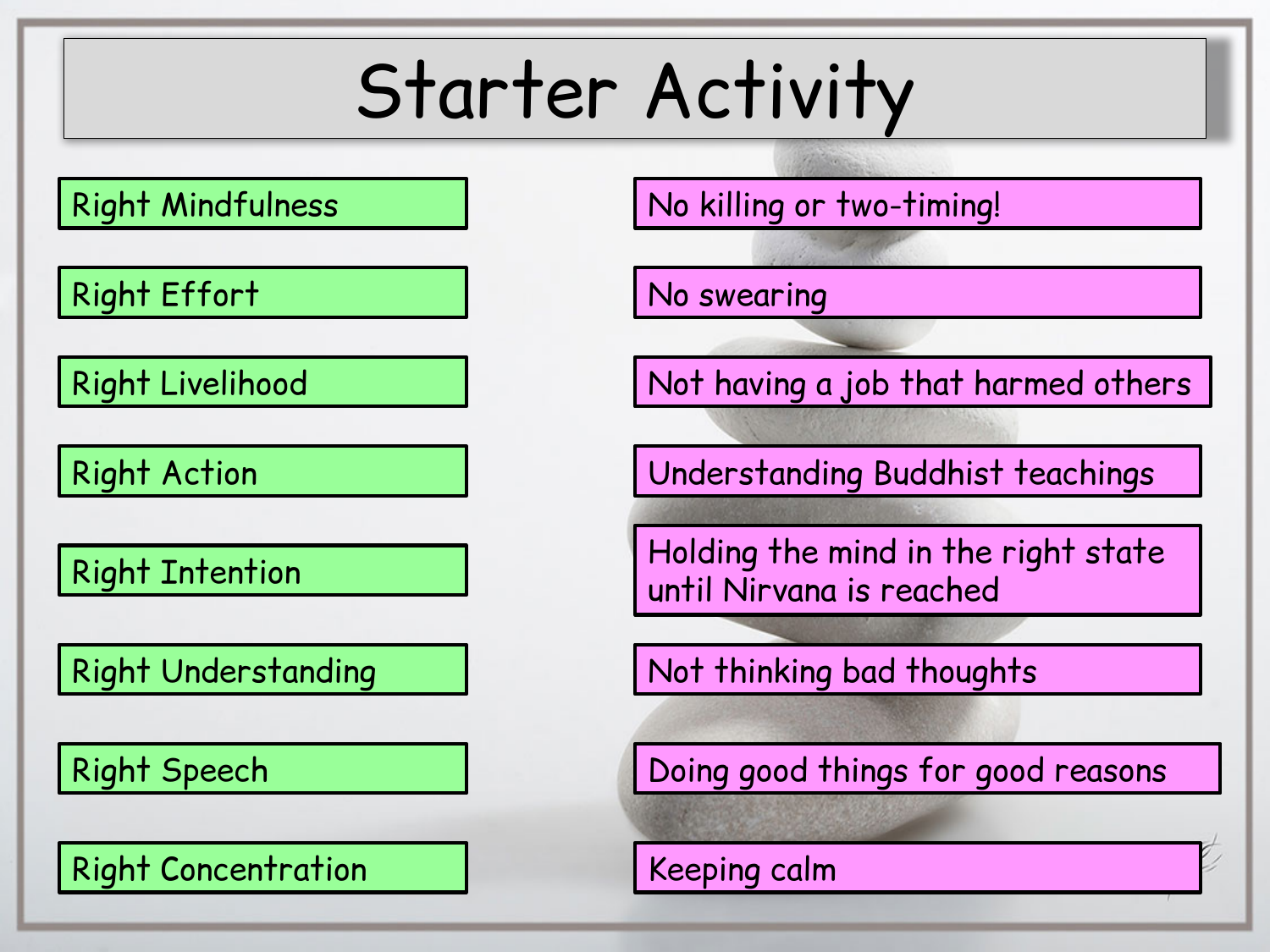

# Starter Activity
Right Mindfulness
No killing or two-timing!
Right Effort
No swearing
Right Livelihood
Not having a job that harmed others
Right Action
Understanding Buddhist teachings
Holding the mind in the right state until Nirvana is reached
Right Intention
Right Understanding
Not thinking bad thoughts
Right Speech
Doing good things for good reasons
Right Concentration
Keeping calm